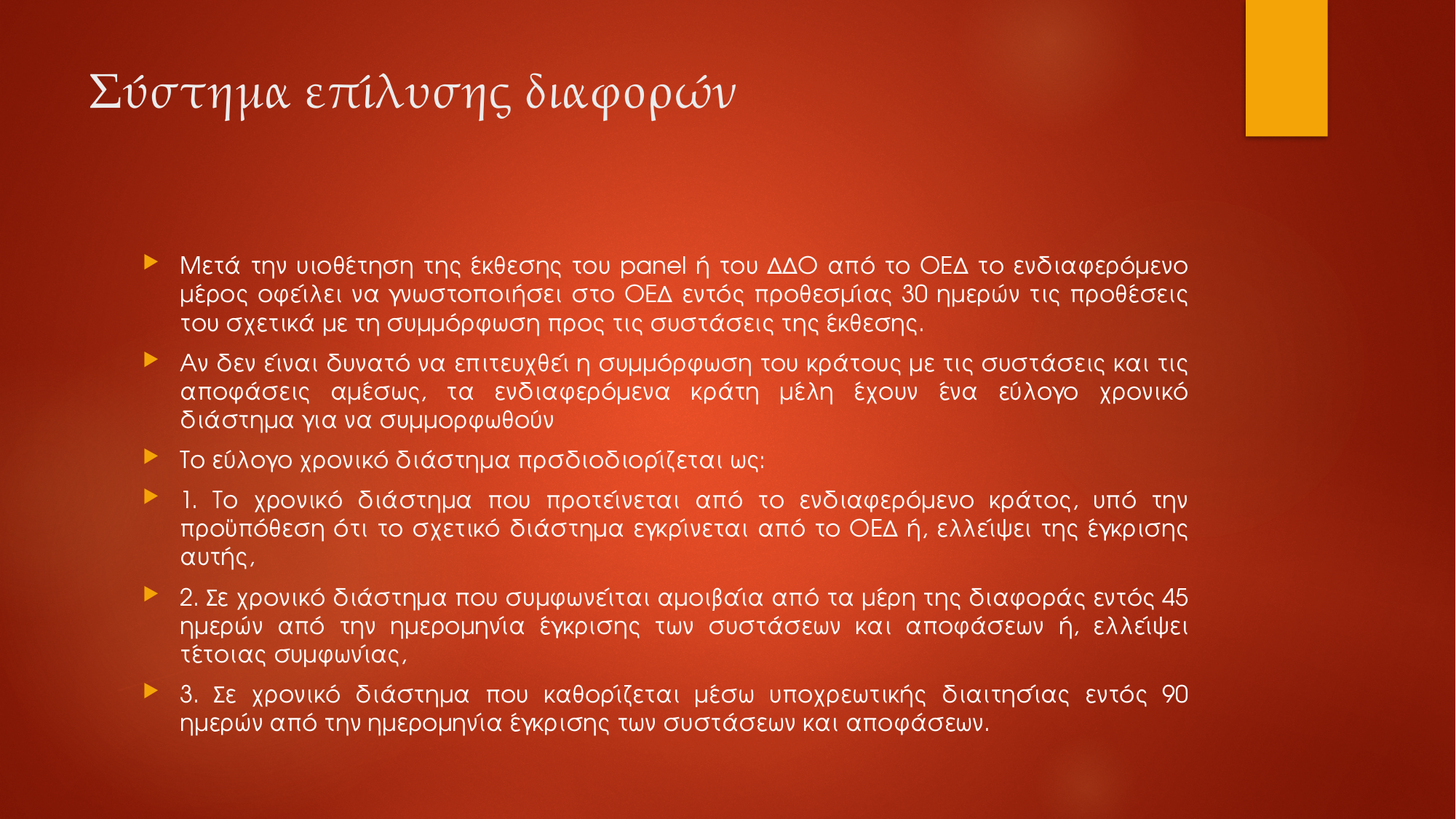

# Σύστημα επίλυσης διαφορών
Μετά την υιοθέτηση της έκθεσης του panel ή του ΔΔΟ από το ΟΕΔ το ενδιαφερόμενο μέρος οφείλει να γνωστοποιήσει στο ΟΕΔ εντός προθεσμίας 30 ημερών τις προθέσεις του σχετικά με τη συμμόρφωση προς τις συστάσεις της έκθεσης.
Αν δεν είναι δυνατό να επιτευχθεί η συμμόρφωση του κράτους με τις συστάσεις και τις αποφάσεις αμέσως, τα ενδιαφερόμενα κράτη μέλη έχουν ένα εύλογο χρονικό διάστημα για να συμμορφωθούν
Το εύλογο χρονικό διάστημα πρσδιοδιορίζεται ως:
1. Το χρονικό διάστημα που προτείνεται από το ενδιαφερόμενο κράτος, υπό την προϋπόθεση ότι το σχετικό διάστημα εγκρίνεται από το ΟΕΔ ή, ελλείψει της έγκρισης αυτής,
2. Σε χρονικό διάστημα που συμφωνείται αμοιβαία από τα μέρη της διαφοράς εντός 45 ημερών από την ημερομηνία έγκρισης των συστάσεων και αποφάσεων ή, ελλείψει τέτοιας συμφωνίας,
3. Σε χρονικό διάστημα που καθορίζεται μέσω υποχρεωτικής διαιτησίας εντός 90 ημερών από την ημερομηνία έγκρισης των συστάσεων και αποφάσεων.